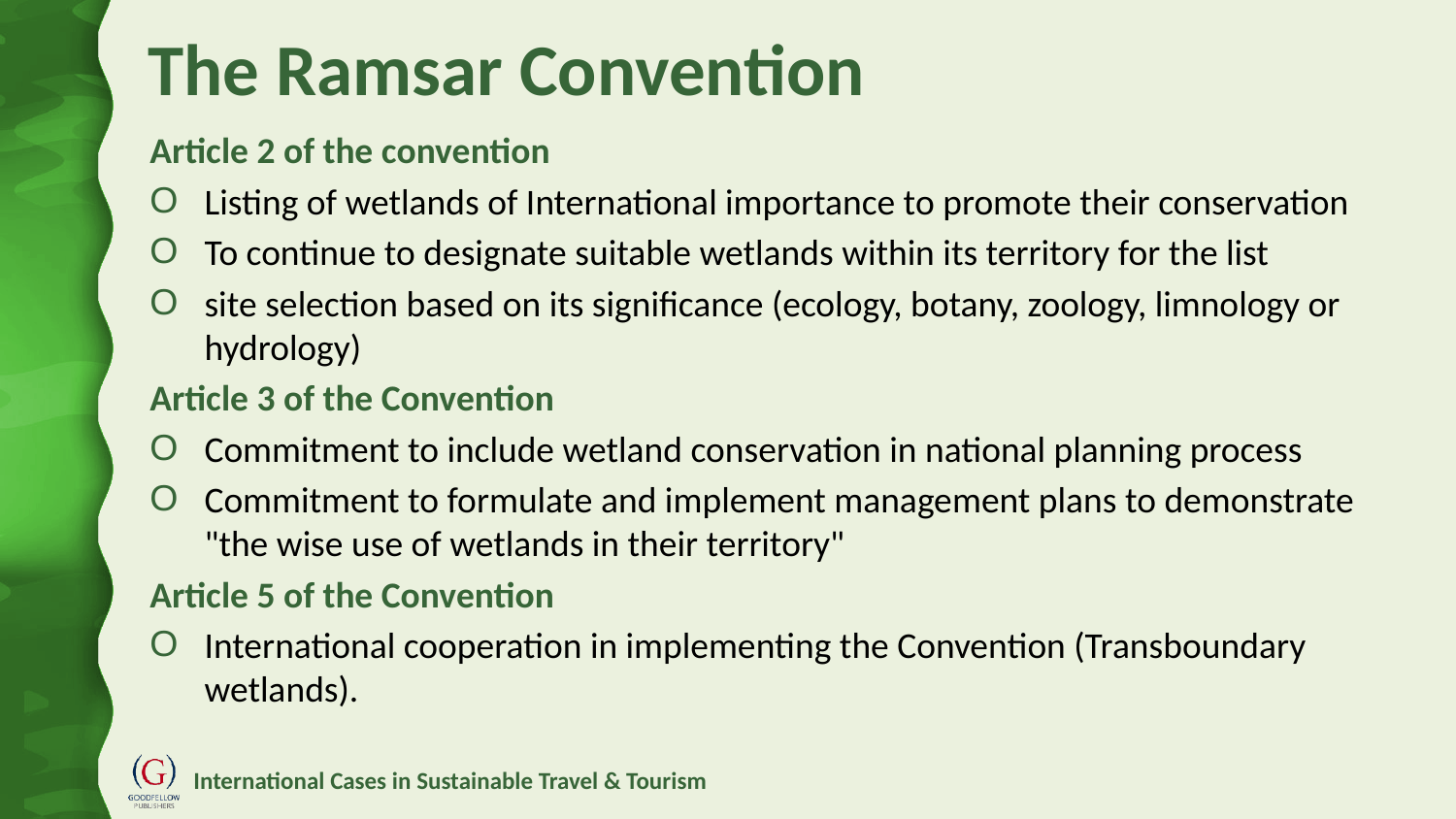

# The Ramsar Convention
Article 2 of the convention
Listing of wetlands of International importance to promote their conservation
To continue to designate suitable wetlands within its territory for the list
site selection based on its significance (ecology, botany, zoology, limnology or hydrology)
Article 3 of the Convention
Commitment to include wetland conservation in national planning process
Commitment to formulate and implement management plans to demonstrate "the wise use of wetlands in their territory"
Article 5 of the Convention
International cooperation in implementing the Convention (Transboundary wetlands).